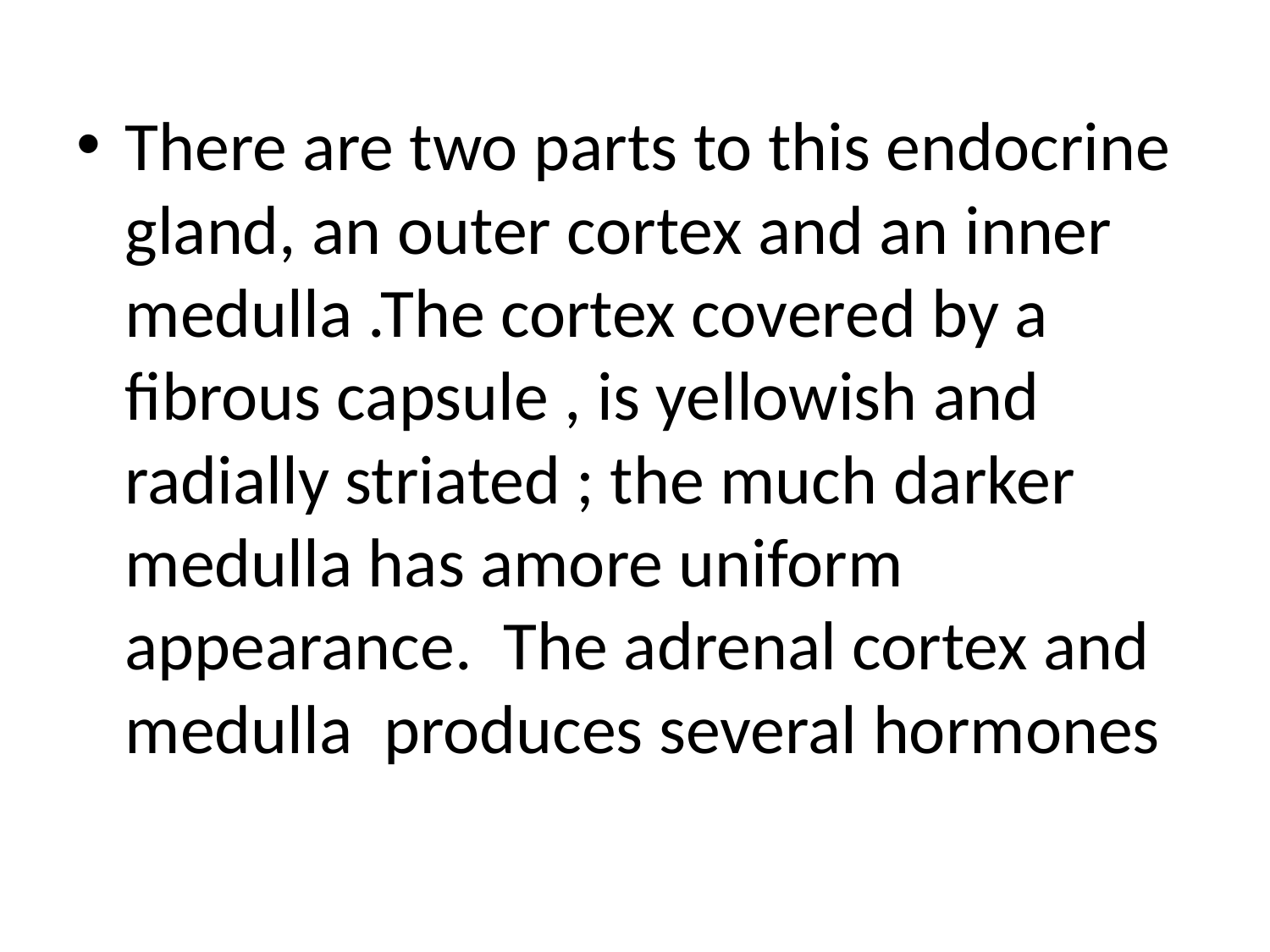

There are two parts to this endocrine gland, an outer cortex and an inner medulla .The cortex covered by a fibrous capsule , is yellowish and radially striated ; the much darker medulla has amore uniform appearance.  The adrenal cortex and medulla  produces several hormones